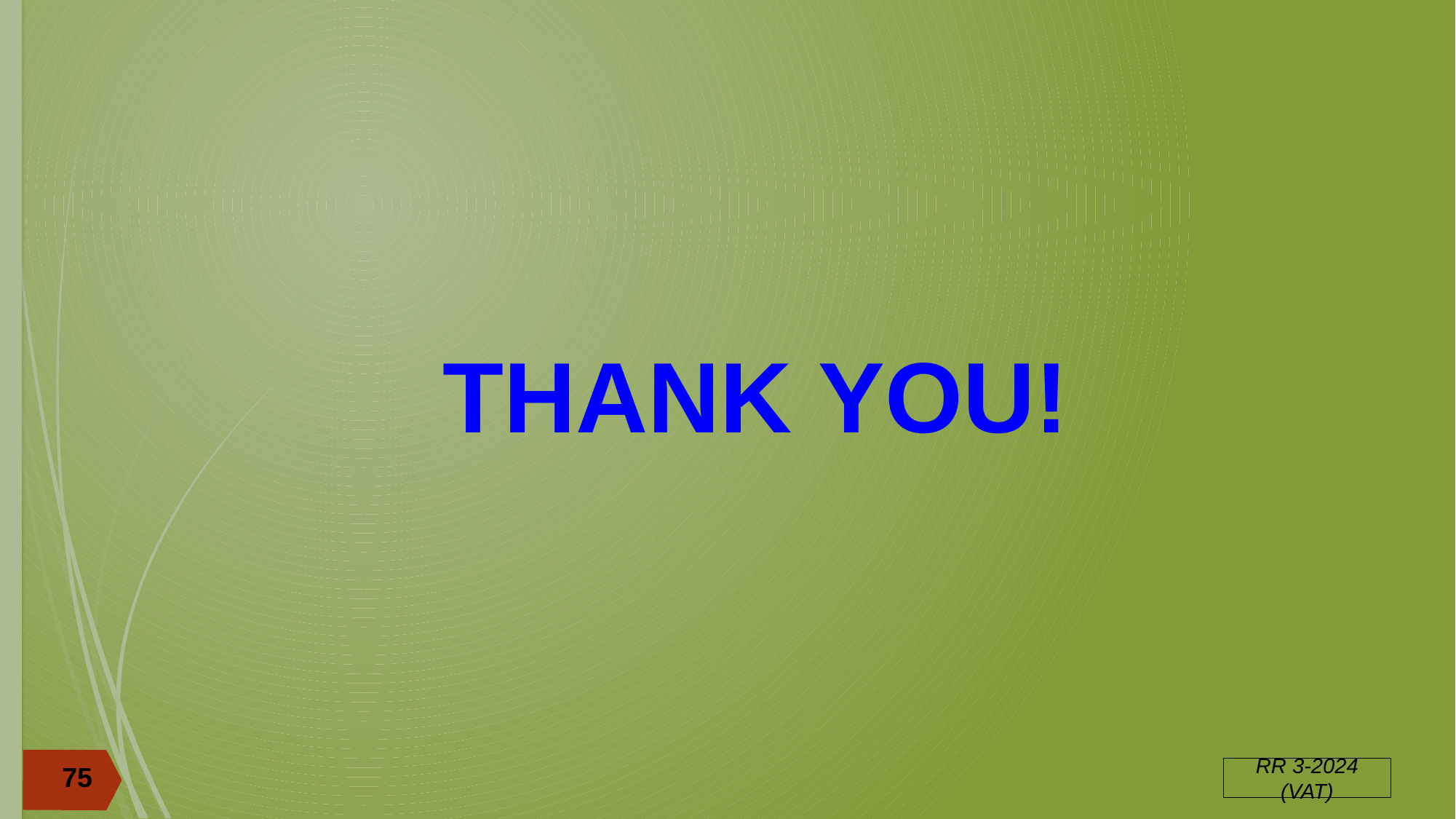

# THANK YOU!
75
RR 3-2024 (VAT)